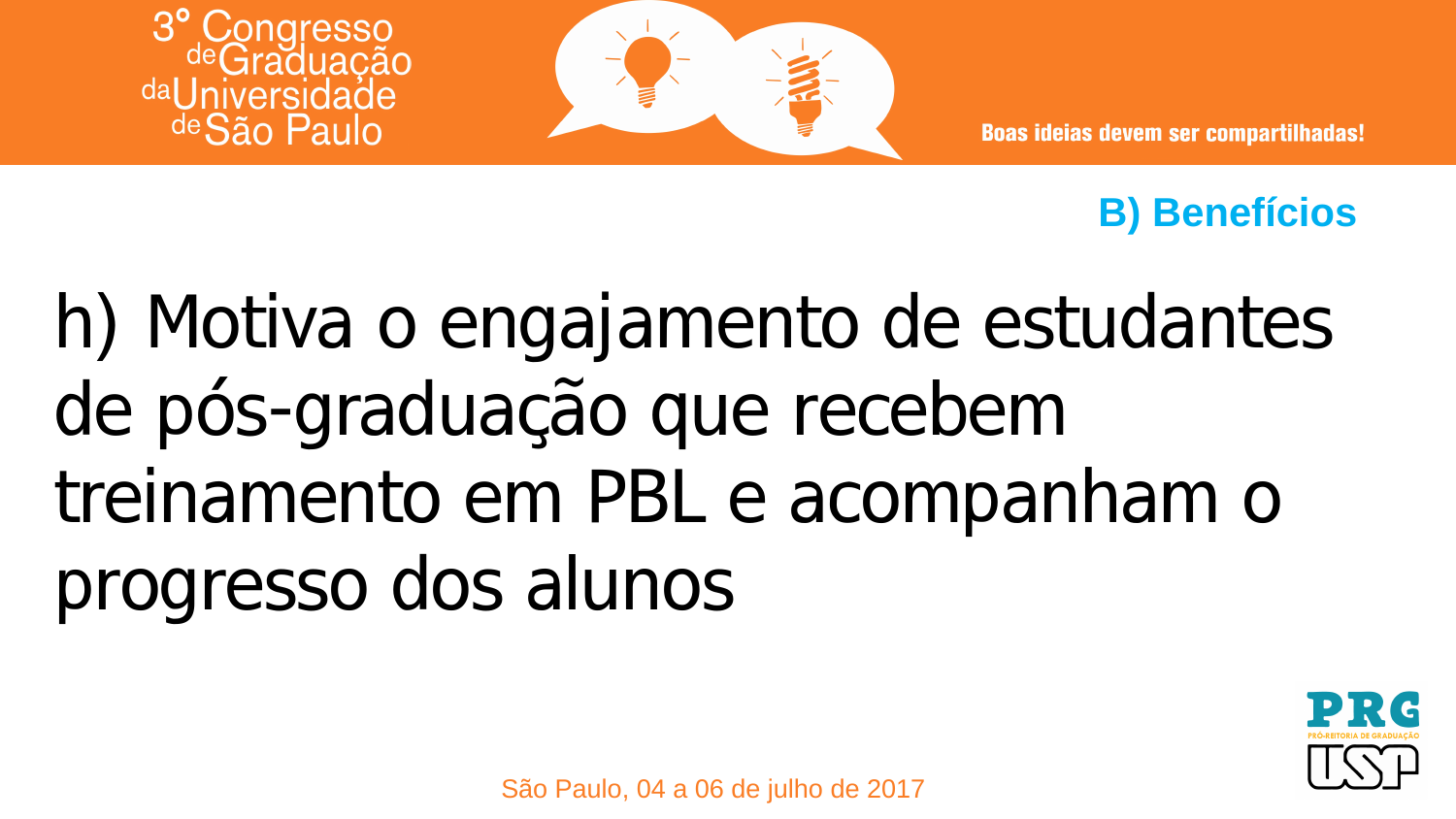

# B) Benefícios
h) Motiva o engajamento de estudantes de pós-graduação que recebem treinamento em PBL e acompanham o progresso dos alunos